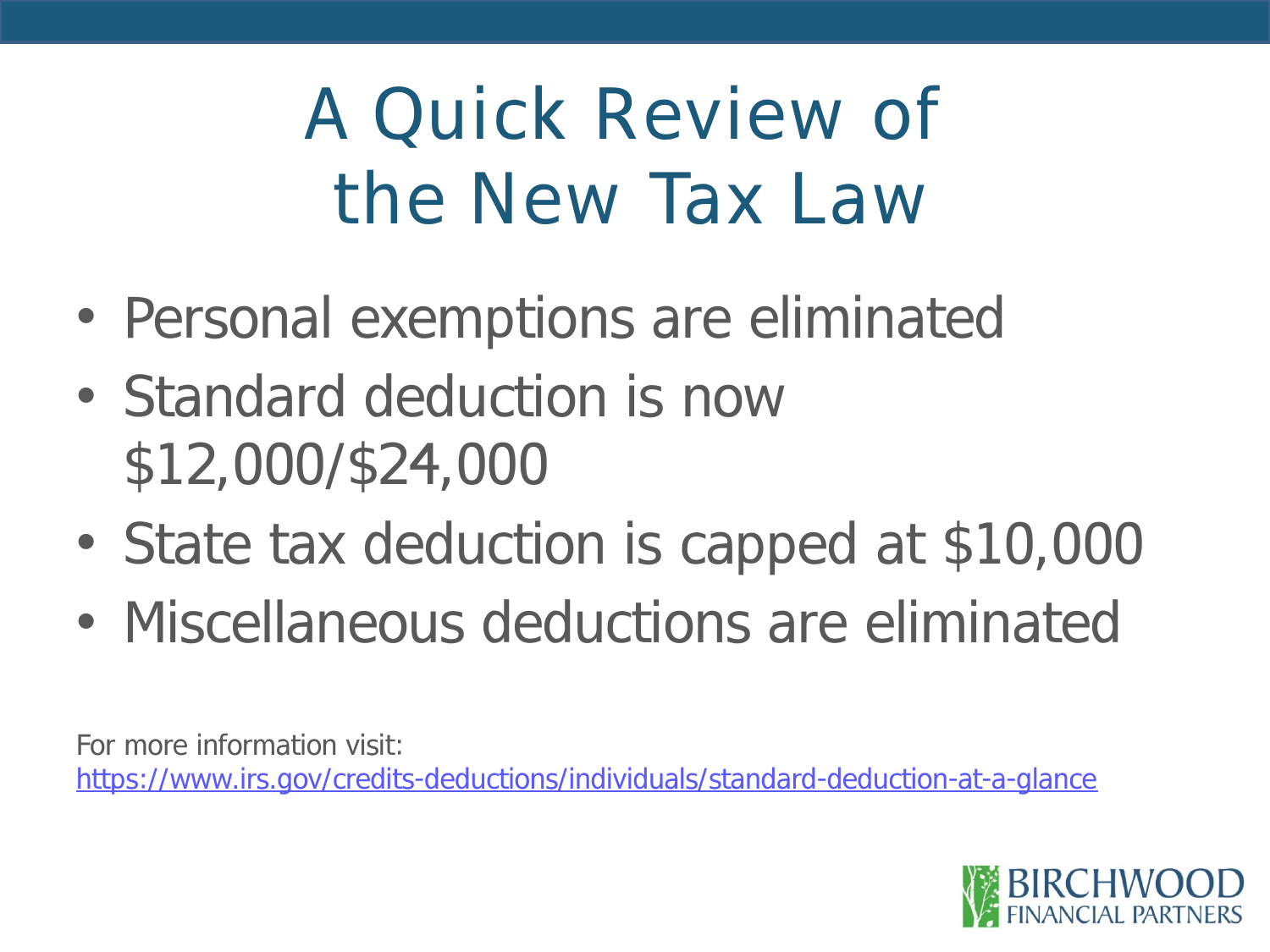

# A Quick Review of the New Tax Law
Personal exemptions are eliminated
Standard deduction is now $12,000/$24,000
State tax deduction is capped at $10,000
Miscellaneous deductions are eliminated
For more information visit:
https://www.irs.gov/credits-deductions/individuals/standard-deduction-at-a-glance